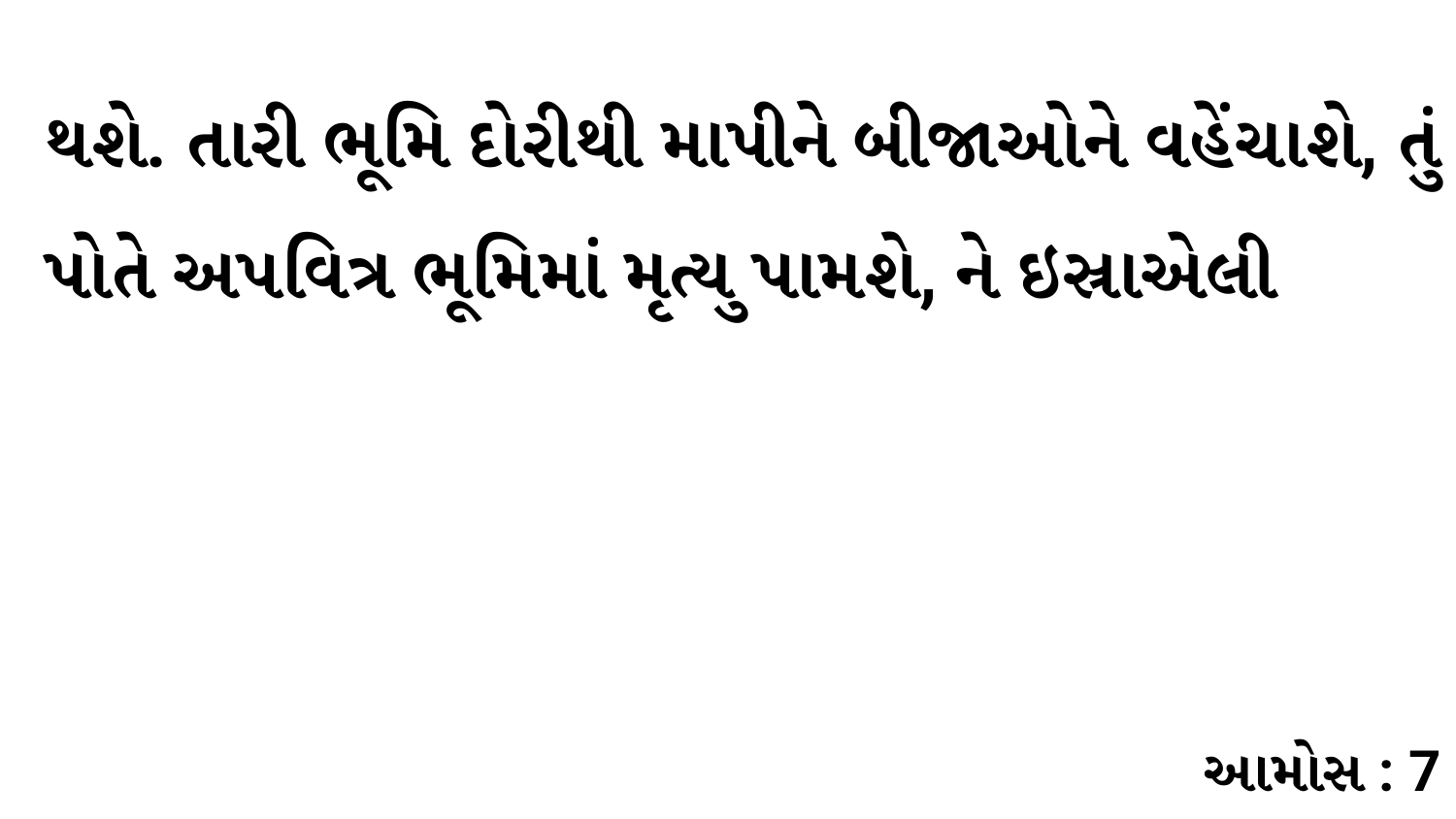

થશે. તારી ભૂમિ દોરીથી માપીને બીજાઓને વહેંચાશે, તું પોતે અપવિત્ર ભૂમિમાં મૃત્યુ પામશે, ને ઇસ્રાએલી
આમોસ : 7